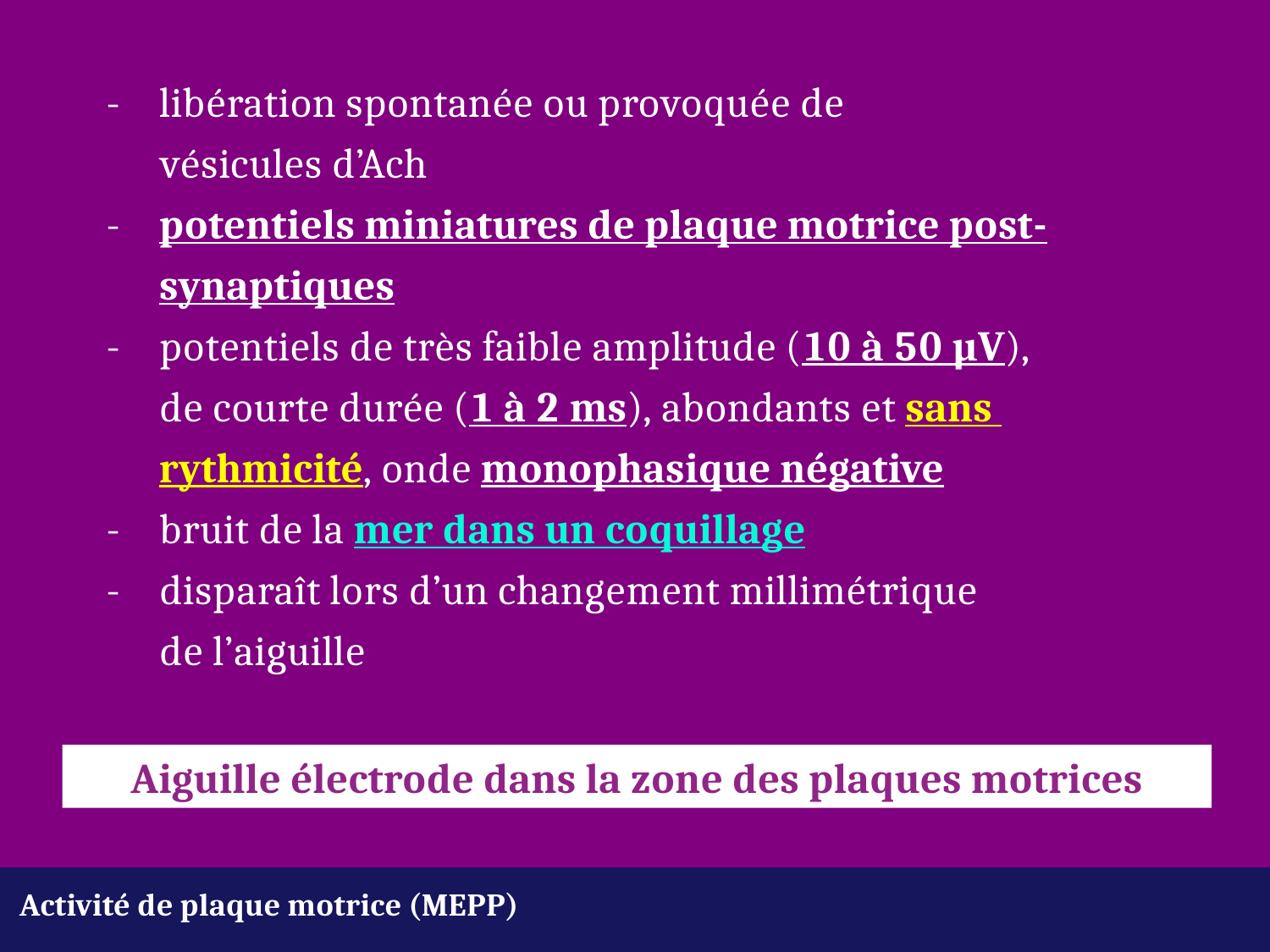

- 	libération spontanée ou provoquée de 				vésicules d’Ach
	-	potentiels miniatures de plaque motrice post-			synaptiques
	-	potentiels de très faible amplitude (10 à 50 µV), 			de courte durée (1 à 2 ms), abondants et sans 			rythmicité, onde monophasique négative
	-	bruit de la mer dans un coquillage
	-	disparaît lors d’un changement millimétrique 			de l’aiguille
Aiguille électrode dans la zone des plaques motrices
Activité de plaque motrice (MEPP)